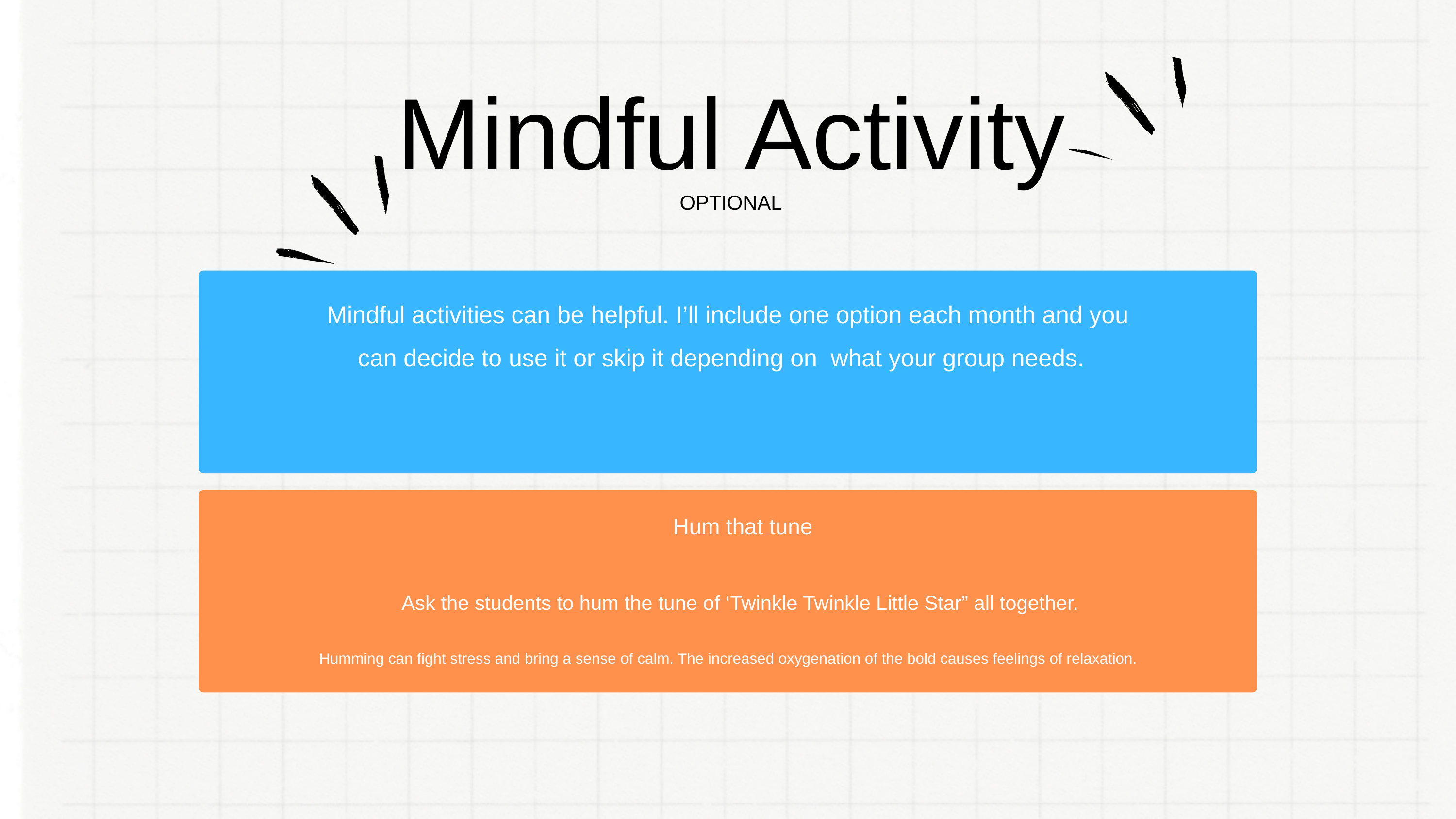

Mindful Activity

OPTIONAL

Mindful activities can be helpful. I’ll include one option each month and you can decide to use it or skip it depending on  what your group needs.

Hum that tune

Ask the students to hum the tune of ‘Twinkle Twinkle Little Star” all together.
Humming can fight stress and bring a sense of calm. The increased oxygenation of the bold causes feelings of relaxation.